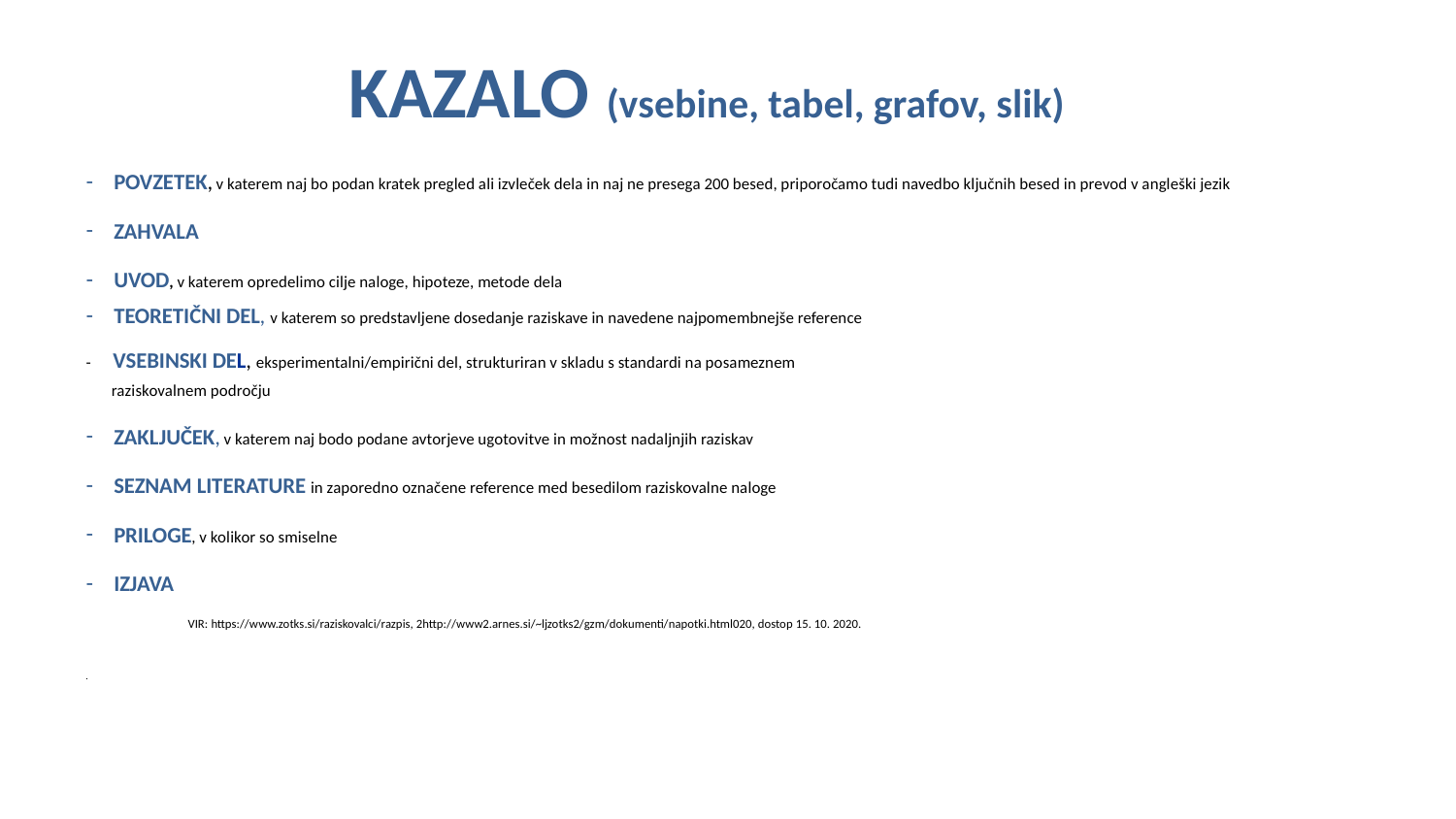

# KAZALO (vsebine, tabel, grafov, slik)

POVZETEK, v katerem naj bo podan kratek pregled ali izvleček dela in naj ne presega 200 besed, priporočamo tudi navedbo ključnih besed in prevod v angleški jezik
ZAHVALA
UVOD, v katerem opredelimo cilje naloge, hipoteze, metode dela
TEORETIČNI DEL, v katerem so predstavljene dosedanje raziskave in navedene najpomembnejše reference

-      VSEBINSKI DEL, eksperimentalni/empirični del, strukturiran v skladu s standardi na posameznem
       raziskovalnem področju
ZAKLJUČEK, v katerem naj bodo podane avtorjeve ugotovitve in možnost nadaljnjih raziskav
SEZNAM LITERATURE in zaporedno označene reference med besedilom raziskovalne naloge
PRILOGE, v kolikor so smiselne
IZJAVA

         		                  VIR: https://www.zotks.si/raziskovalci/razpis, 2http://www2.arnes.si/~ljzotks2/gzm/dokumenti/napotki.html020, dostop 15. 10. 2020.